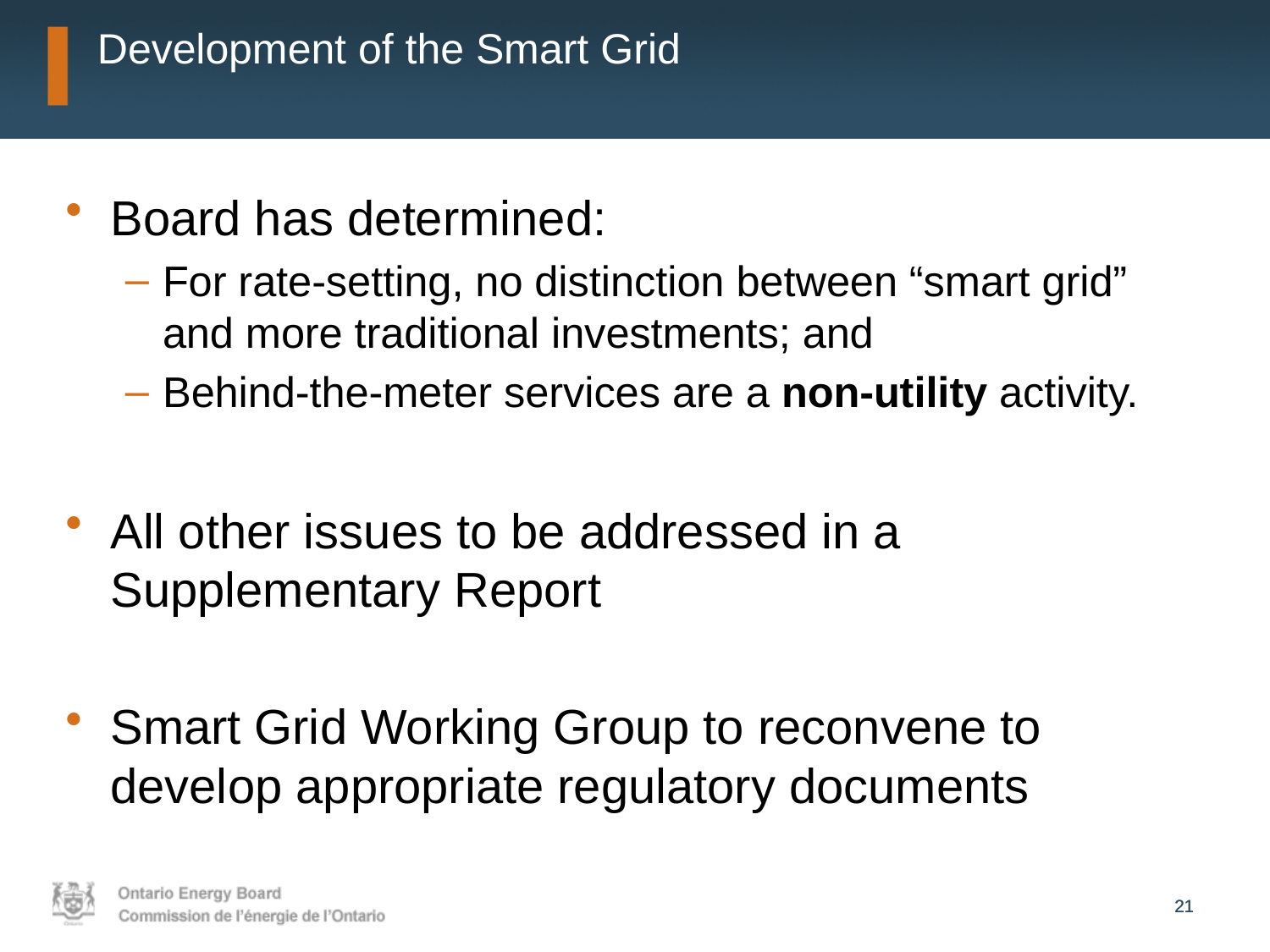

# Development of the Smart Grid
Board has determined:
For rate-setting, no distinction between “smart grid” and more traditional investments; and
Behind-the-meter services are a non-utility activity.

All other issues to be addressed in a Supplementary Report

Smart Grid Working Group to reconvene to develop appropriate regulatory documents